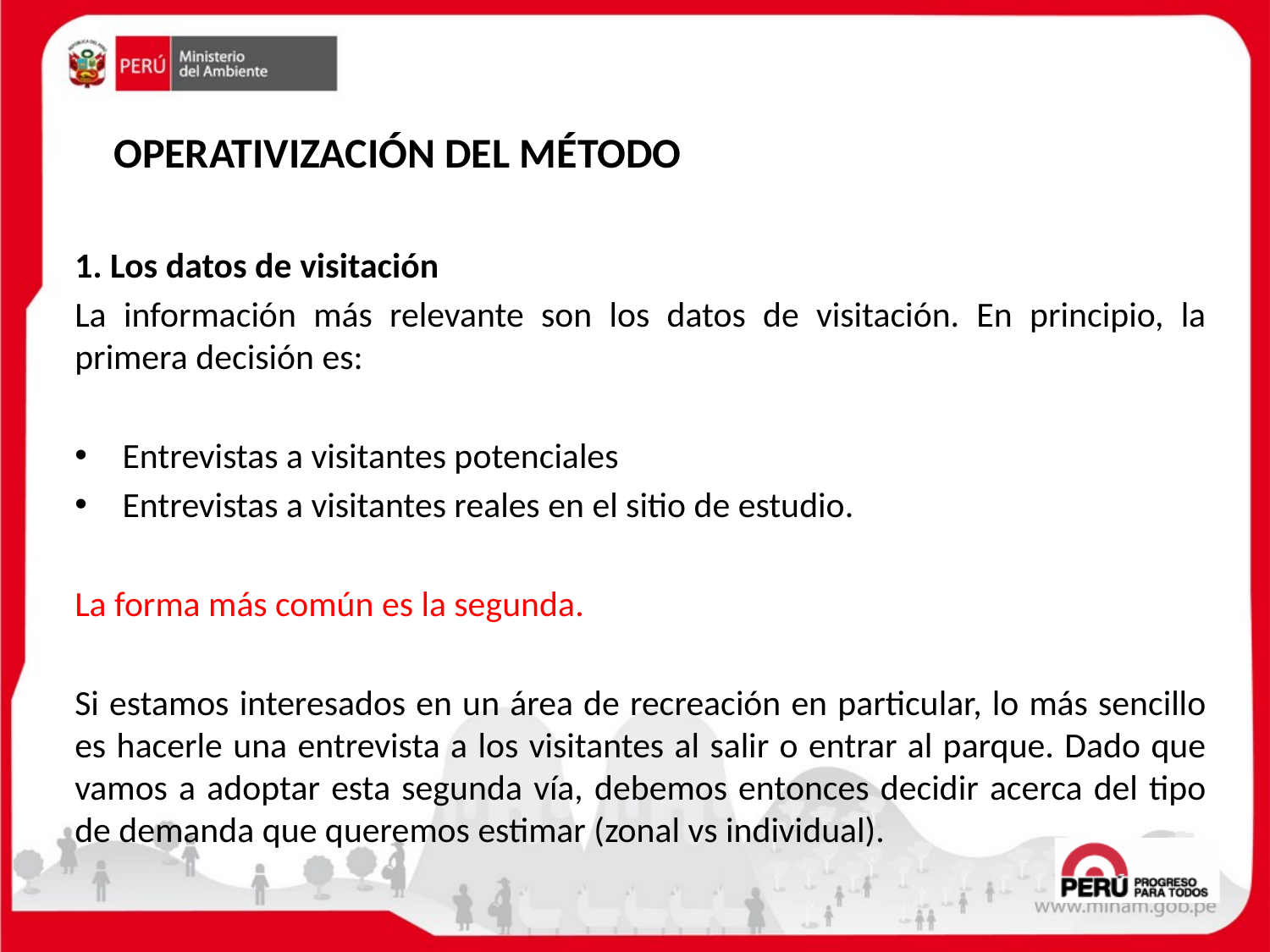

# OPERATIVIZACIÓN DEL MÉTODO
1. Los datos de visitación
La información más relevante son los datos de visitación. En principio, la primera decisión es:

Entrevistas a visitantes potenciales
Entrevistas a visitantes reales en el sitio de estudio.

La forma más común es la segunda.

Si estamos interesados en un área de recreación en particular, lo más sencillo es hacerle una entrevista a los visitantes al salir o entrar al parque. Dado que vamos a adoptar esta segunda vía, debemos entonces decidir acerca del tipo de demanda que queremos estimar (zonal vs individual).